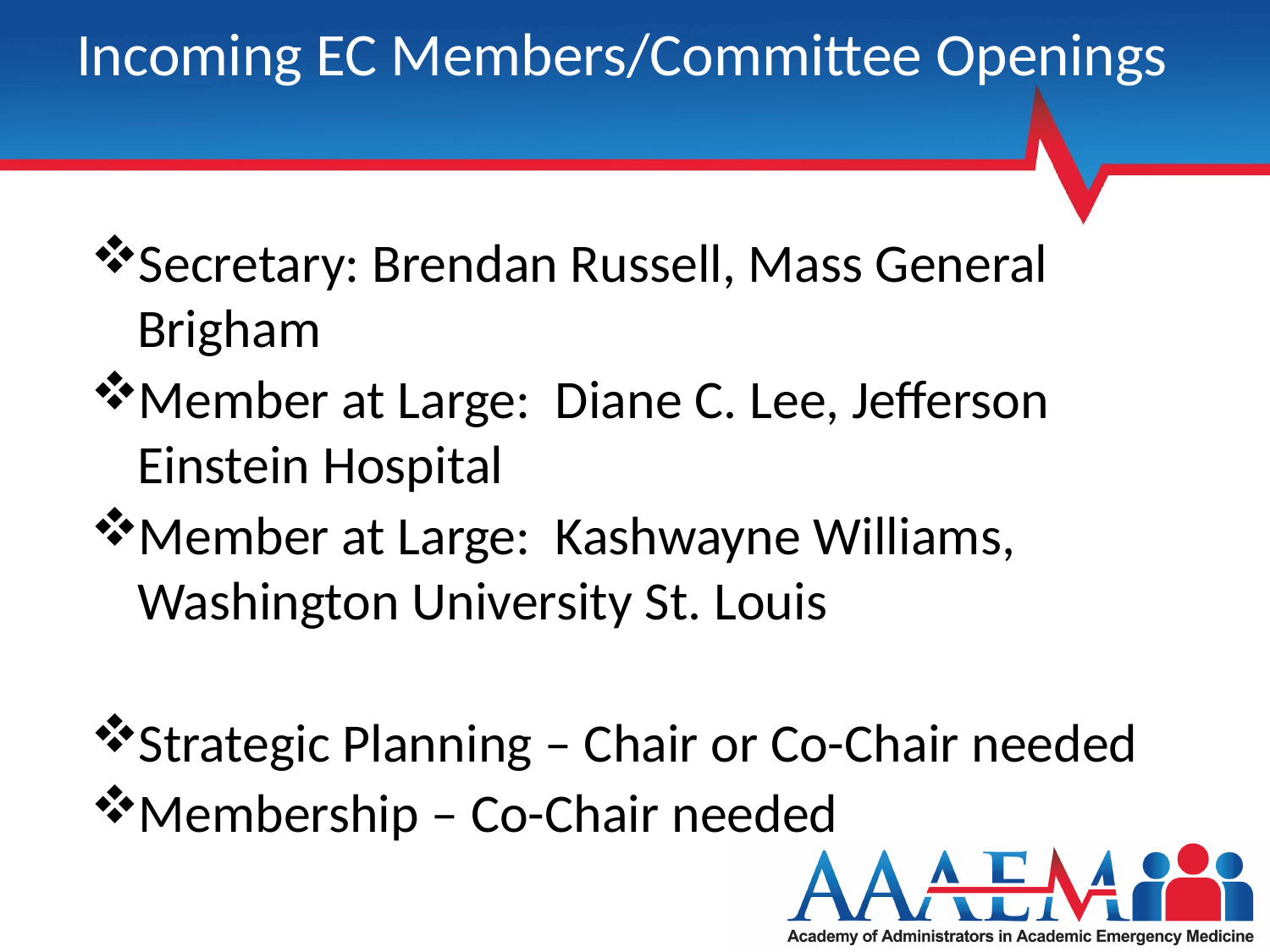

# Incoming EC Members/Committee Openings
Secretary: Brendan Russell, Mass General Brigham
Member at Large:  Diane C. Lee, Jefferson Einstein Hospital
Member at Large:  Kashwayne Williams, Washington University St. Louis

Strategic Planning – Chair or Co-Chair needed
Membership – Co-Chair needed